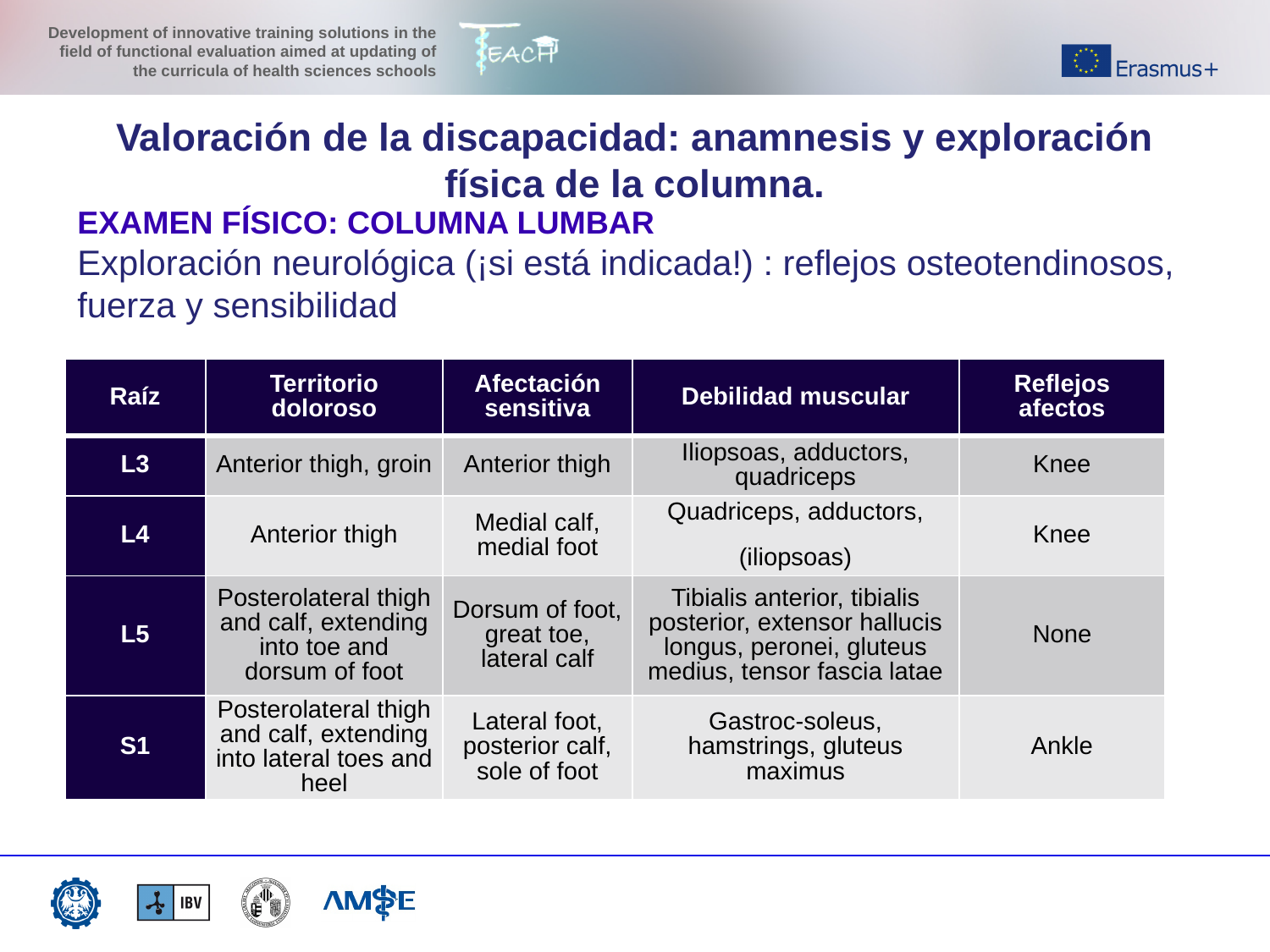

Valoración de la discapacidad: anamnesis y exploración física de la columna.
EXAMEN FÍSICO: COLUMNA LUMBAR
Exploración neurológica (¡si está indicada!) : reflejos osteotendinosos, fuerza y sensibilidad

| Raíz | Territorio doloroso | Afectación sensitiva | Debilidad muscular | Reflejos afectos |
| --- | --- | --- | --- | --- |
| L3 | Anterior thigh, groin | Anterior thigh | Iliopsoas, adductors, quadriceps | Knee |
| L4 | Anterior thigh | Medial calf, medial foot | Quadriceps, adductors, (iliopsoas) | Knee |
| L5 | Posterolateral thigh and calf, extending into toe and dorsum of foot | Dorsum of foot, great toe, lateral calf | Tibialis anterior, tibialis posterior, extensor hallucis longus, peronei, gluteus medius, tensor fascia latae | None |
| S1 | Posterolateral thigh and calf, extending into lateral toes and heel | Lateral foot, posterior calf, sole of foot | Gastroc-soleus, hamstrings, gluteus maximus | Ankle |